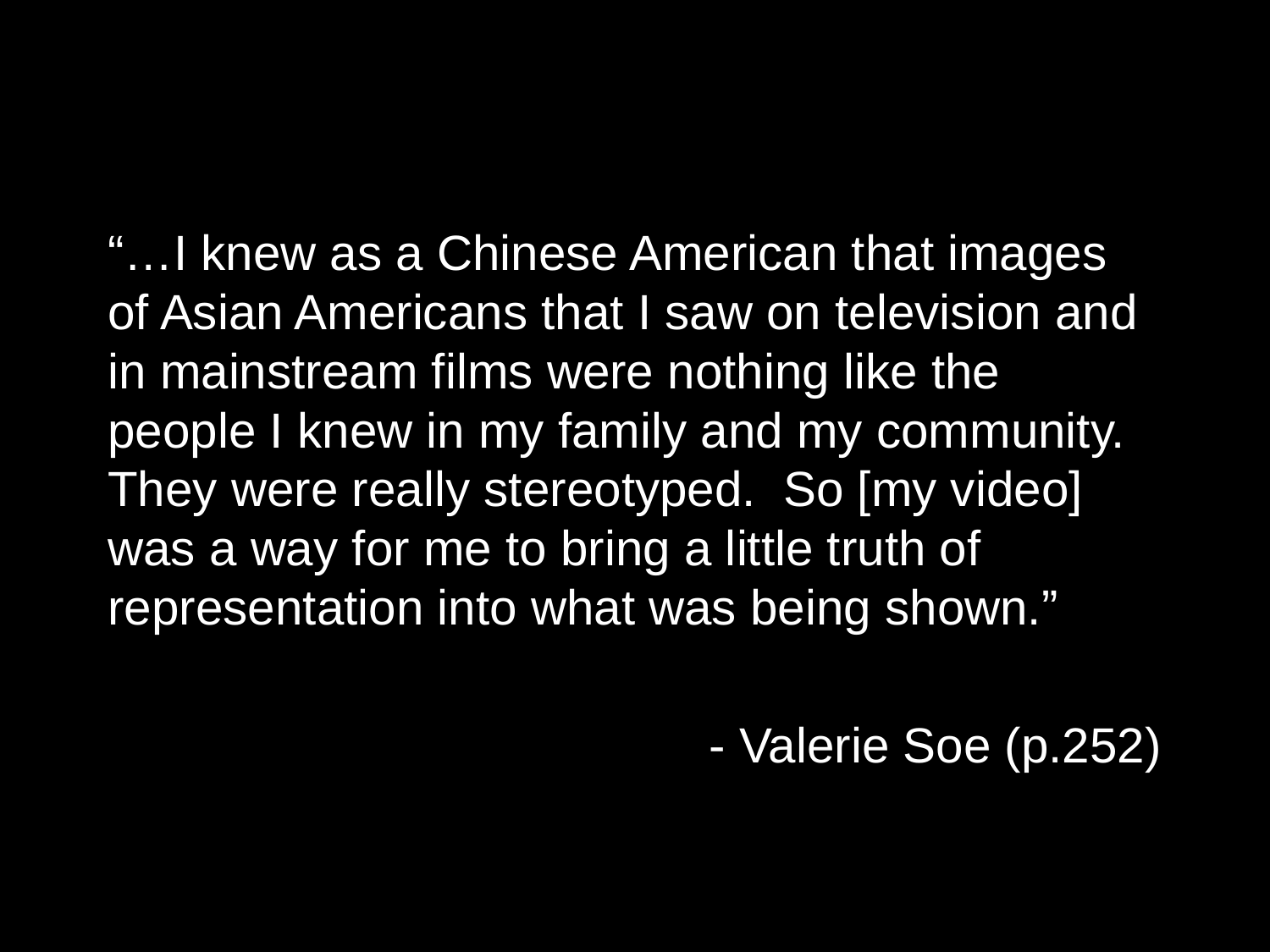

“…I knew as a Chinese American that images of Asian Americans that I saw on television and in mainstream films were nothing like the people I knew in my family and my community.  They were really stereotyped.  So [my video] was a way for me to bring a little truth of representation into what was being shown.”

- Valerie Soe (p.252)